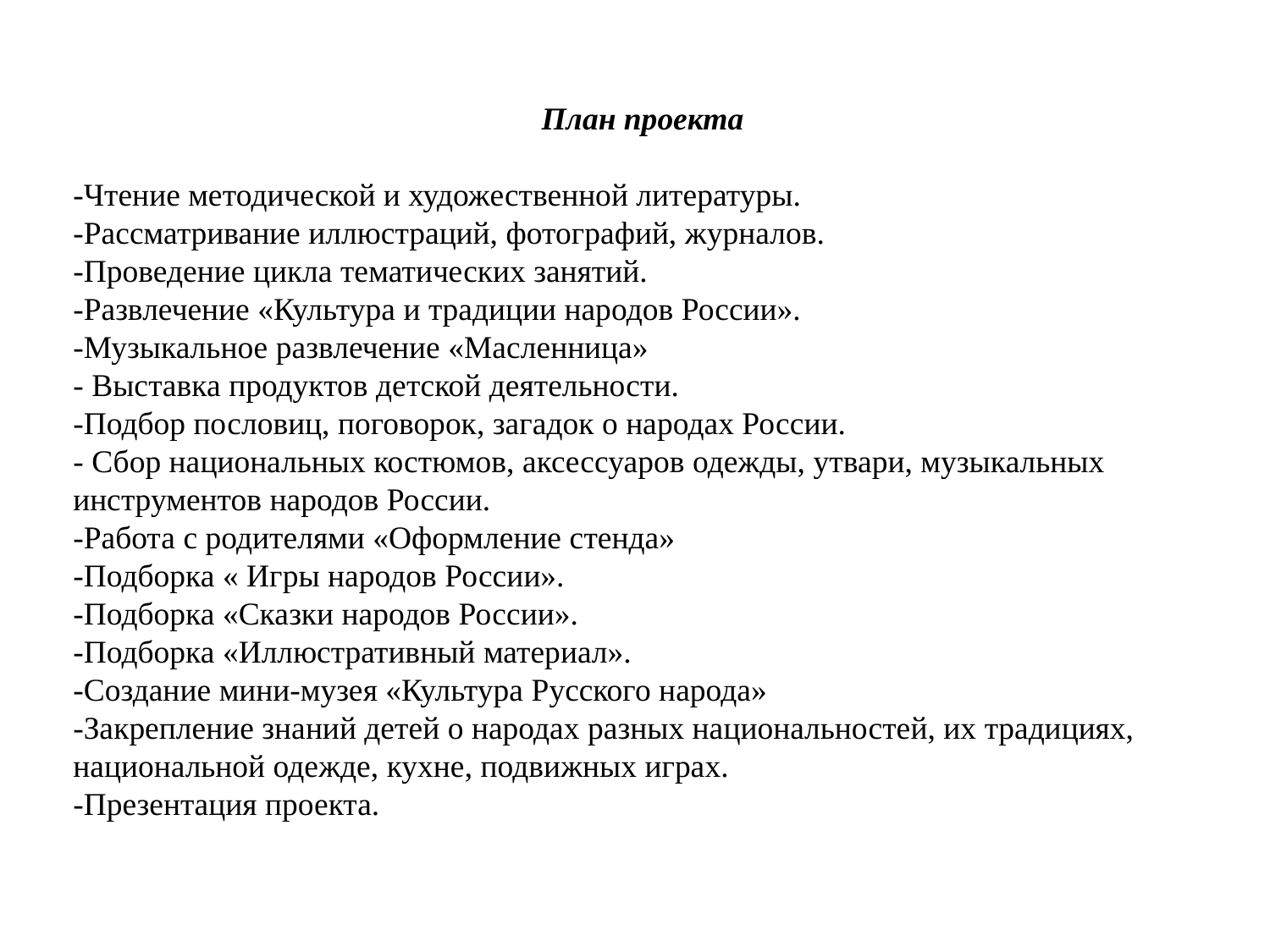

План проекта

-Чтение методической и художественной литературы.
-Рассматривание иллюстраций, фотографий, журналов.
-Проведение цикла тематических занятий.
-Развлечение «Культура и традиции народов России».
-Музыкальное развлечение «Масленница»
- Выставка продуктов детской деятельности.
-Подбор пословиц, поговорок, загадок о народах России.
- Сбор национальных костюмов, аксессуаров одежды, утвари, музыкальных инструментов народов России.
-Работа с родителями «Оформление стенда»
-Подборка « Игры народов России».
-Подборка «Сказки народов России».
-Подборка «Иллюстративный материал».
-Создание мини-музея «Культура Русского народа»
-Закрепление знаний детей о народах разных национальностей, их традициях, национальной одежде, кухне, подвижных играх.
-Презентация проекта.